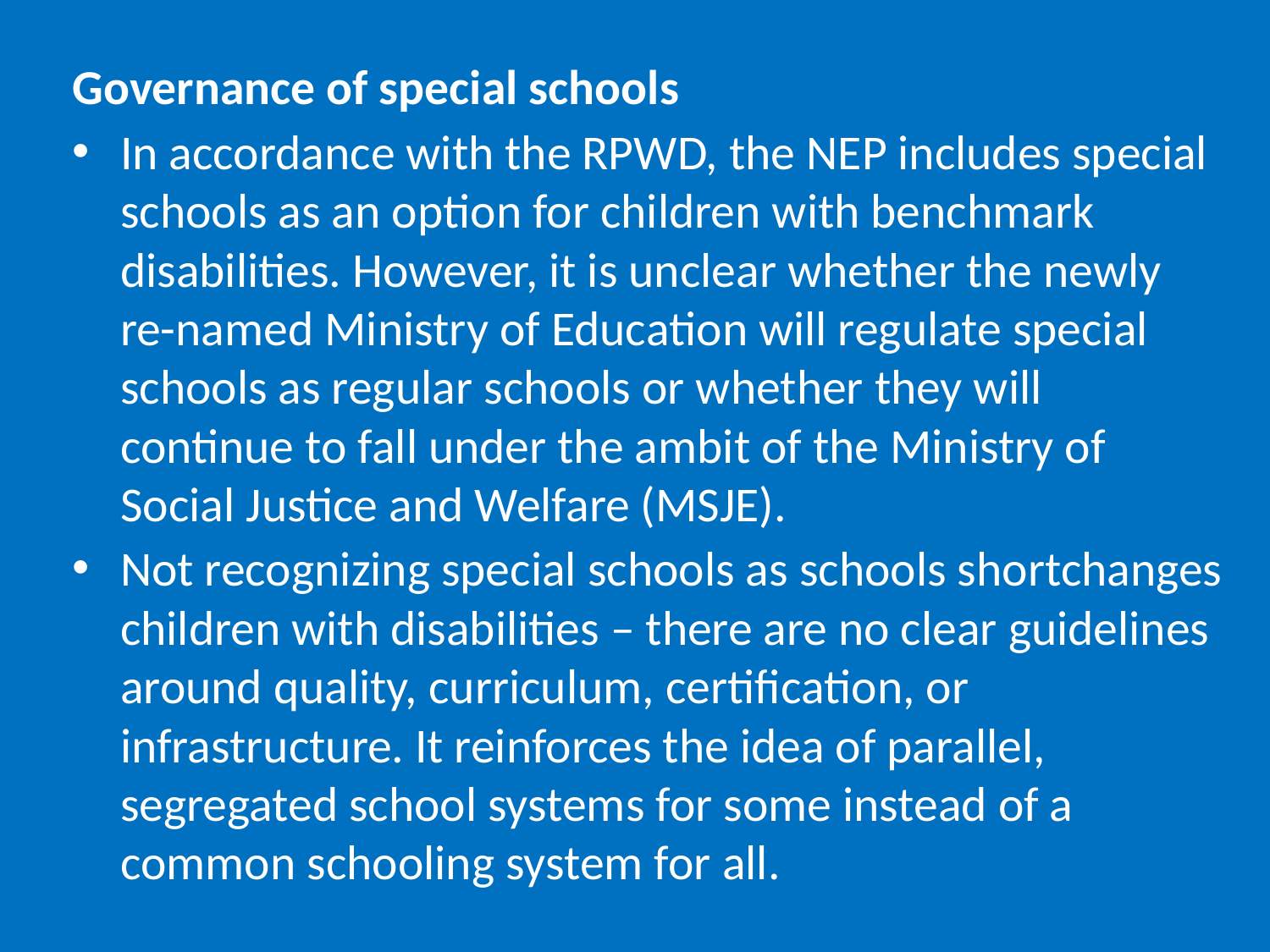

Governance of special schools
In accordance with the RPWD, the NEP includes special schools as an option for children with benchmark disabilities. However, it is unclear whether the newly re-named Ministry of Education will regulate special schools as regular schools or whether they will continue to fall under the ambit of the Ministry of Social Justice and Welfare (MSJE).
Not recognizing special schools as schools shortchanges children with disabilities – there are no clear guidelines around quality, curriculum, certification, or infrastructure. It reinforces the idea of parallel, segregated school systems for some instead of a common schooling system for all.